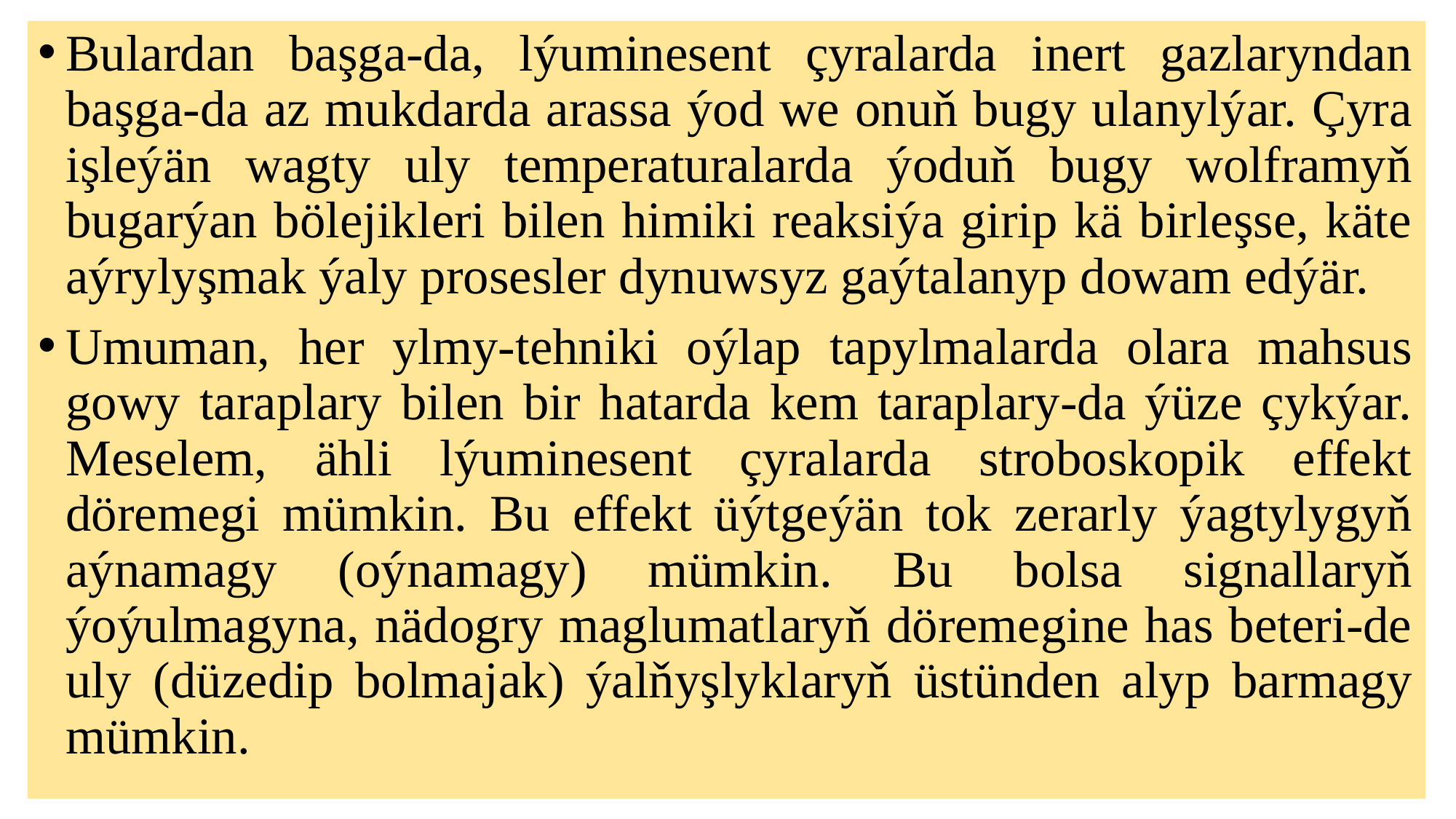

Bulardan başga-da, lýuminesent çyralarda inert gazlaryndan başga-da az mukdarda arassa ýod we onuň bugy ulanylýar. Çyra işleýän wagty uly temperaturalarda ýoduň bugy wolframyň bugarýan bölejikleri bilen himiki reaksiýa girip kä birleşse, käte aýrylyşmak ýaly prosesler dynuwsyz gaýtalanyp dowam edýär.
Umuman, her ylmy-tehniki oýlap tapylmalarda olara mahsus gowy taraplary bilen bir hatarda kem taraplary-da ýüze çykýar. Meselem, ähli lýuminesent çyralarda stroboskopik effekt döremegi mümkin. Bu effekt üýtgeýän tok zerarly ýagtylygyň aýnamagy (oýnamagy) mümkin. Bu bolsa signallaryň ýoýulmagyna, nädogry maglumatlaryň döremegine has beteri-de uly (düzedip bolmajak) ýalňyşlyklaryň üstünden alyp barmagy mümkin.